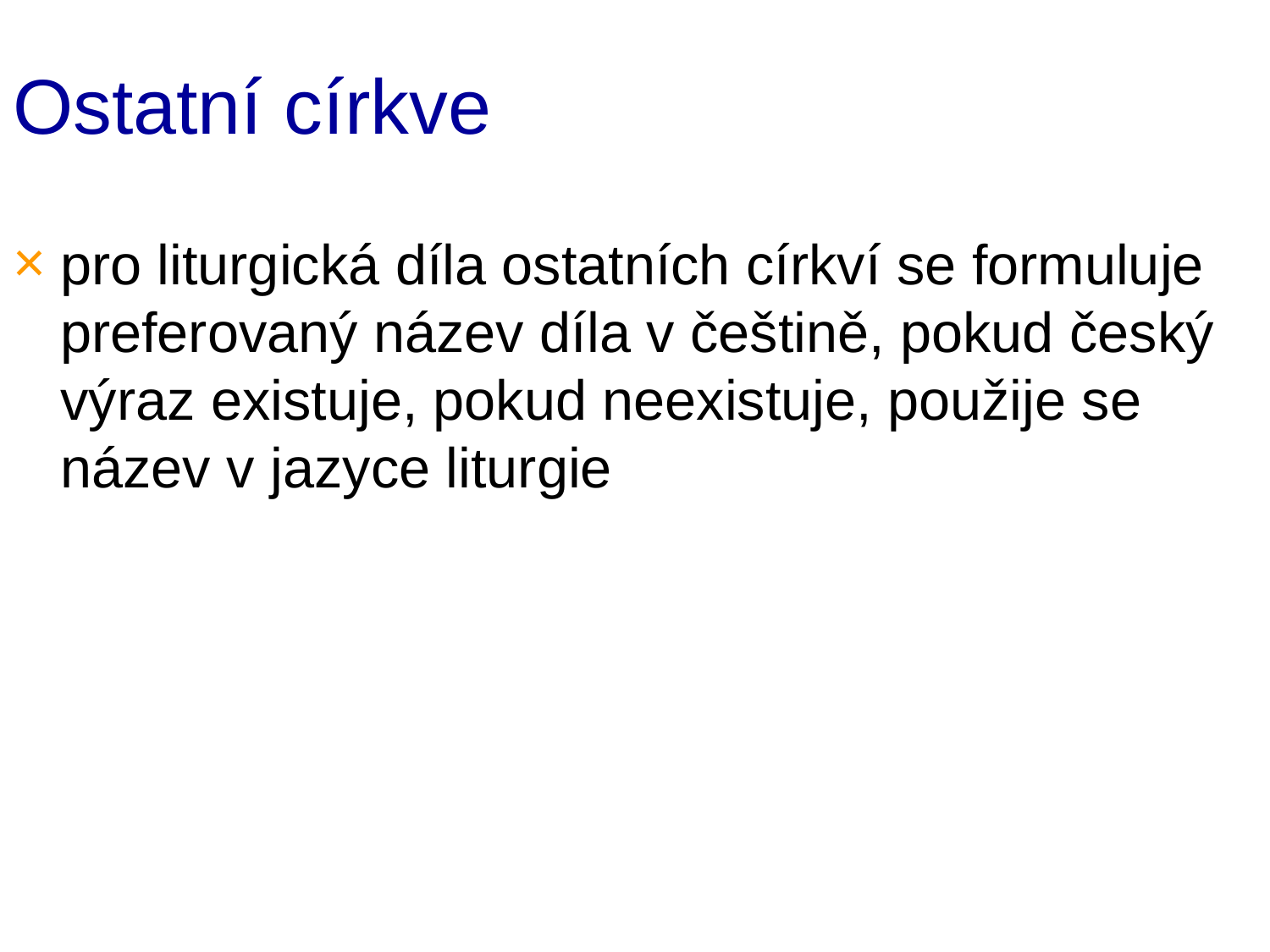

# Ostatní církve
pro liturgická díla ostatních církví se formuluje preferovaný název díla v češtině, pokud český výraz existuje, pokud neexistuje, použije se název v jazyce liturgie